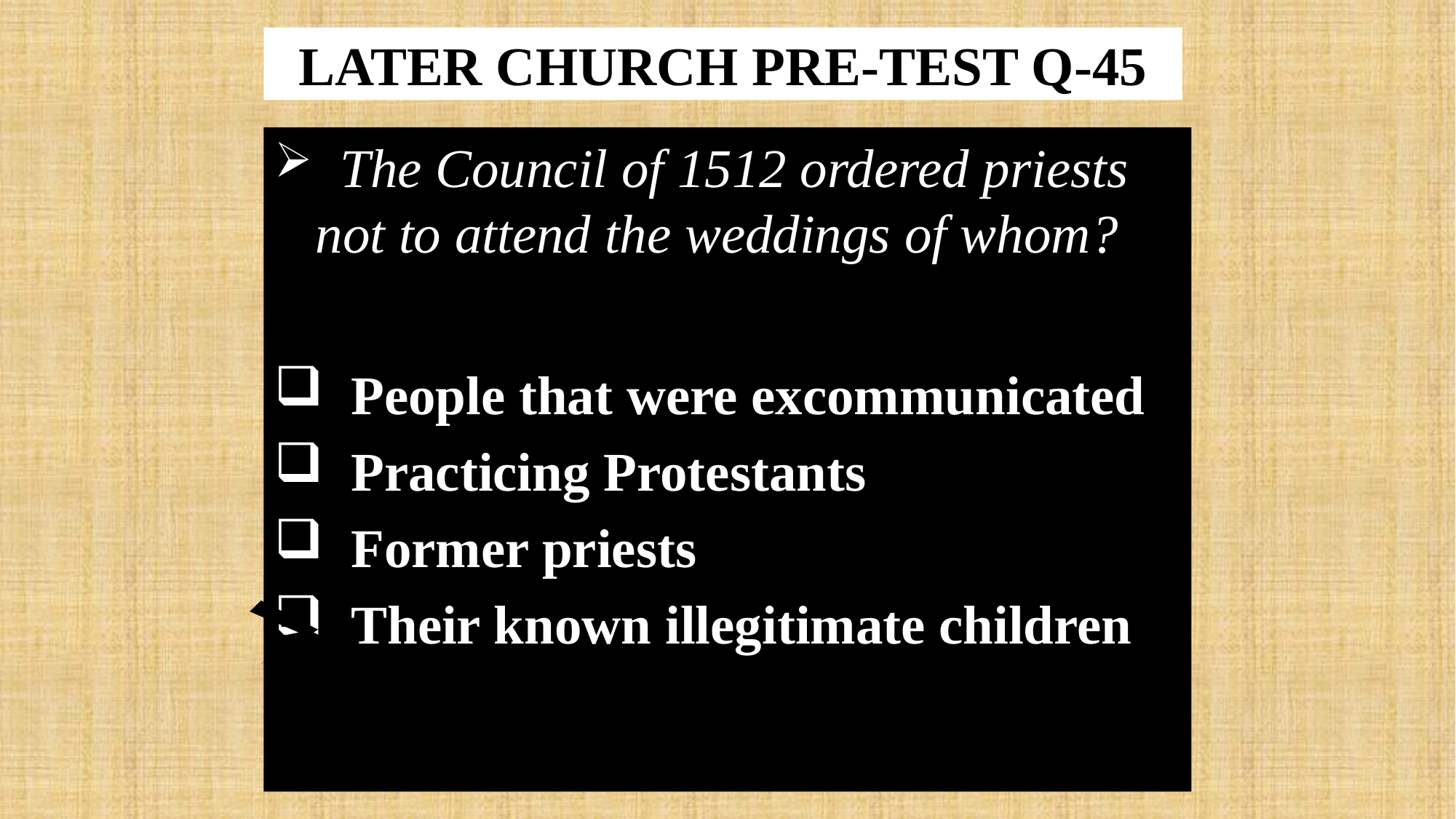

# LATER CHURCH PRE-TEST Q-45
  The Council of 1512 ordered priests not to attend the weddings of whom?

  People that were excommunicated
  Practicing Protestants
  Former priests
  Their known illegitimate children

X